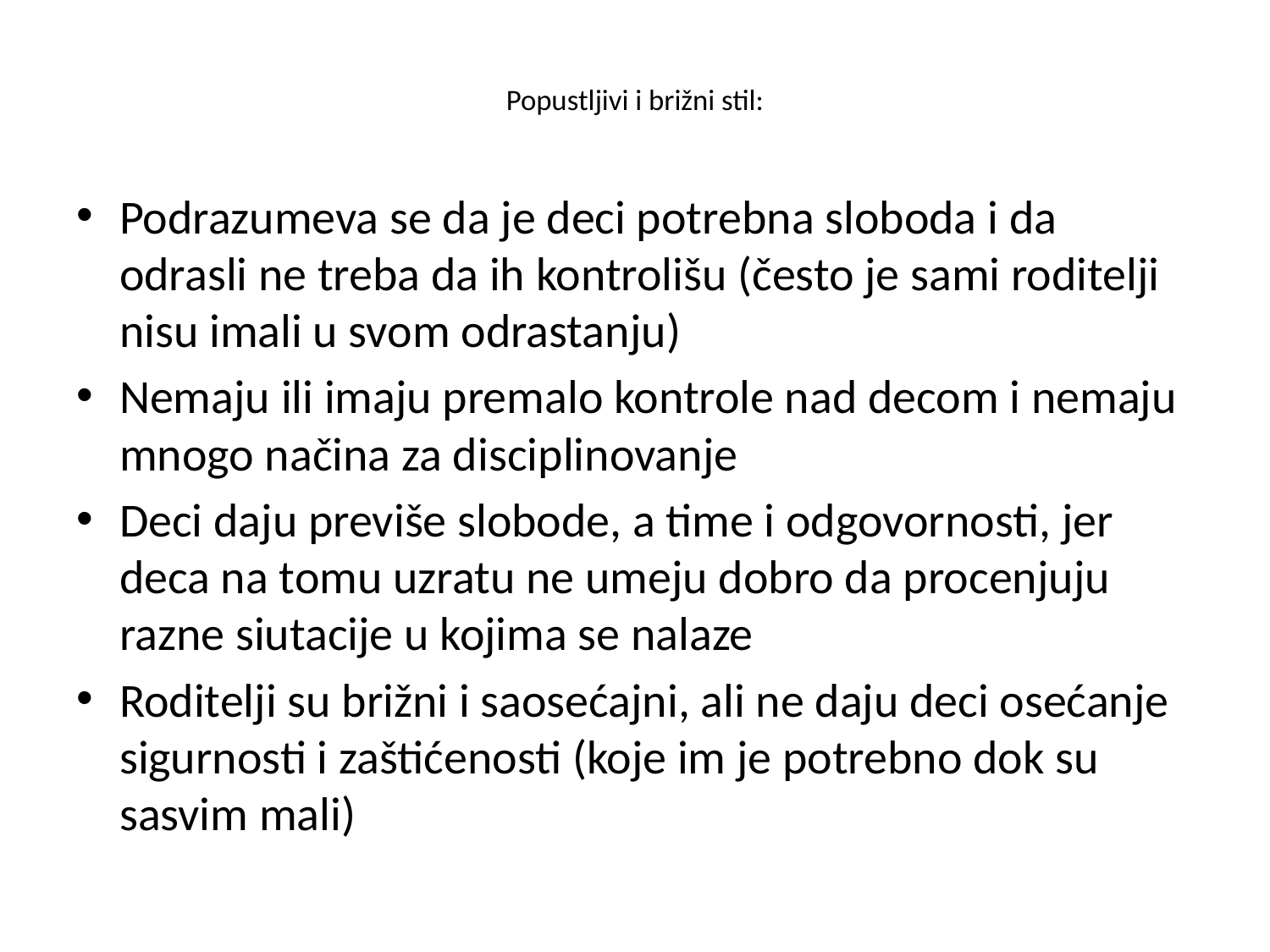

# Popustljivi i brižni stil:
Podrazumeva se da je deci potrebna sloboda i da odrasli ne treba da ih kontrolišu (često je sami roditelji nisu imali u svom odrastanju)
Nemaju ili imaju premalo kontrole nad decom i nemaju mnogo načina za disciplinovanje
Deci daju previše slobode, a time i odgovornosti, jer deca na tomu uzratu ne umeju dobro da procenjuju razne siutacije u kojima se nalaze
Roditelji su brižni i saosećajni, ali ne daju deci osećanje sigurnosti i zaštićenosti (koje im je potrebno dok su sasvim mali)